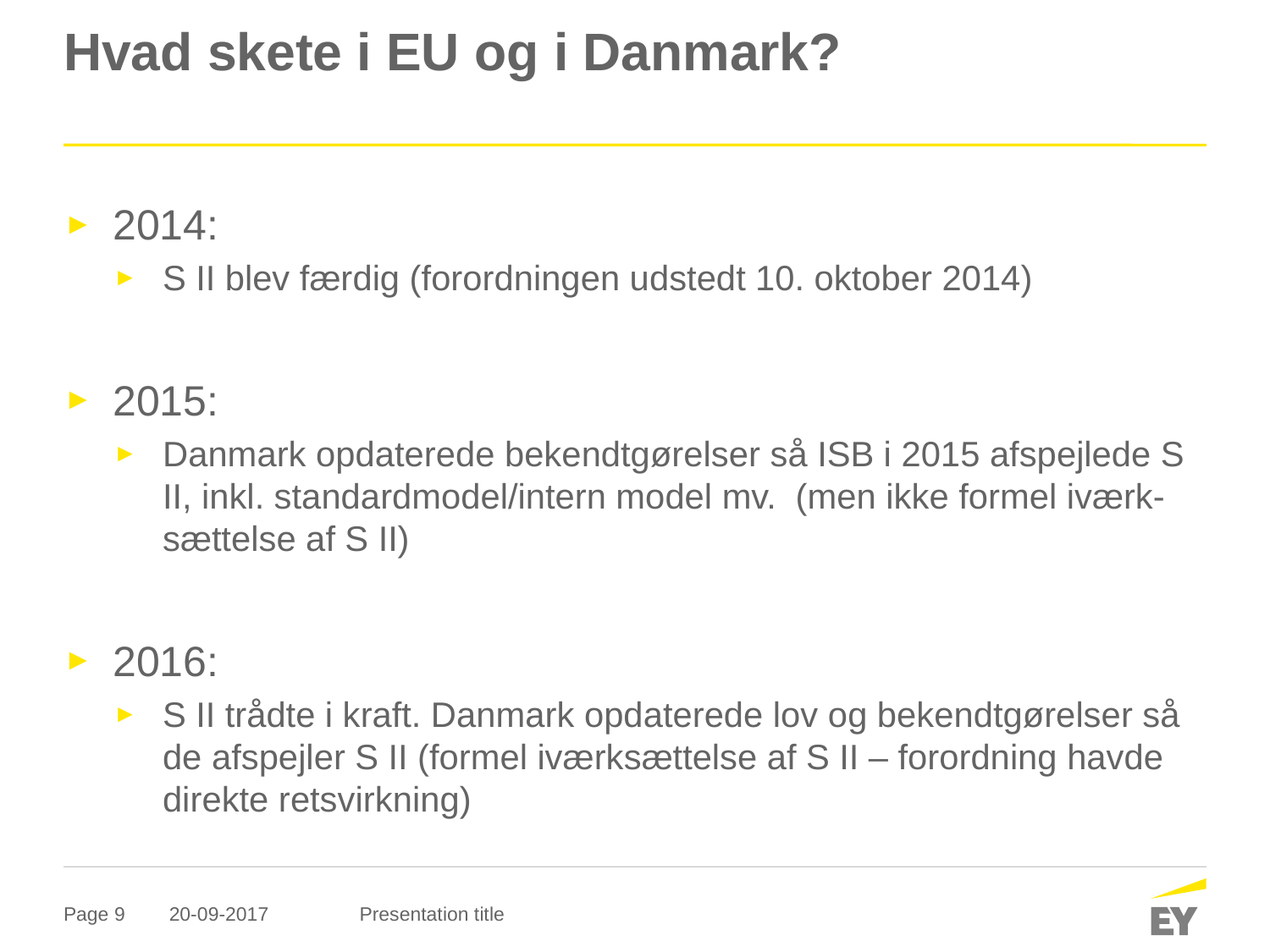

# Hvad skete i EU og i Danmark?
2014:
S II blev færdig (forordningen udstedt 10. oktober 2014)

2015:
Danmark opdaterede bekendtgørelser så ISB i 2015 afspejlede S II, inkl. standardmodel/intern model mv.  (men ikke formel iværk-sættelse af S II)

2016:
S II trådte i kraft. Danmark opdaterede lov og bekendtgørelser så de afspejler S II (formel iværksættelse af S II – forordning havde direkte retsvirkning)

20-09-2017
Presentation title